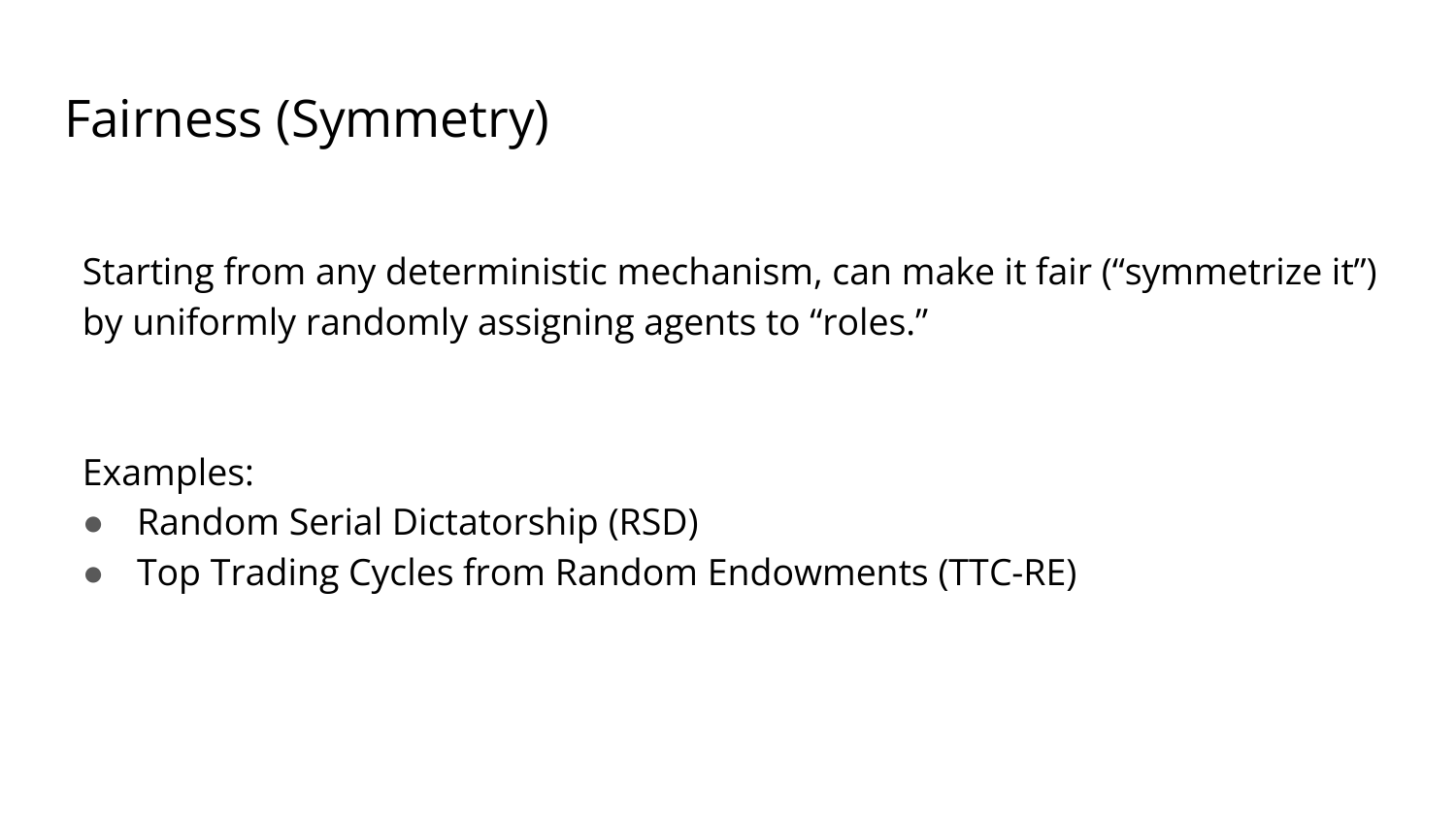

# Fairness (Symmetry)

Starting from any deterministic mechanism, can make it fair (“symmetrize it”) by uniformly randomly assigning agents to “roles.”

Examples:
Random Serial Dictatorship (RSD)
Top Trading Cycles from Random Endowments (TTC-RE)